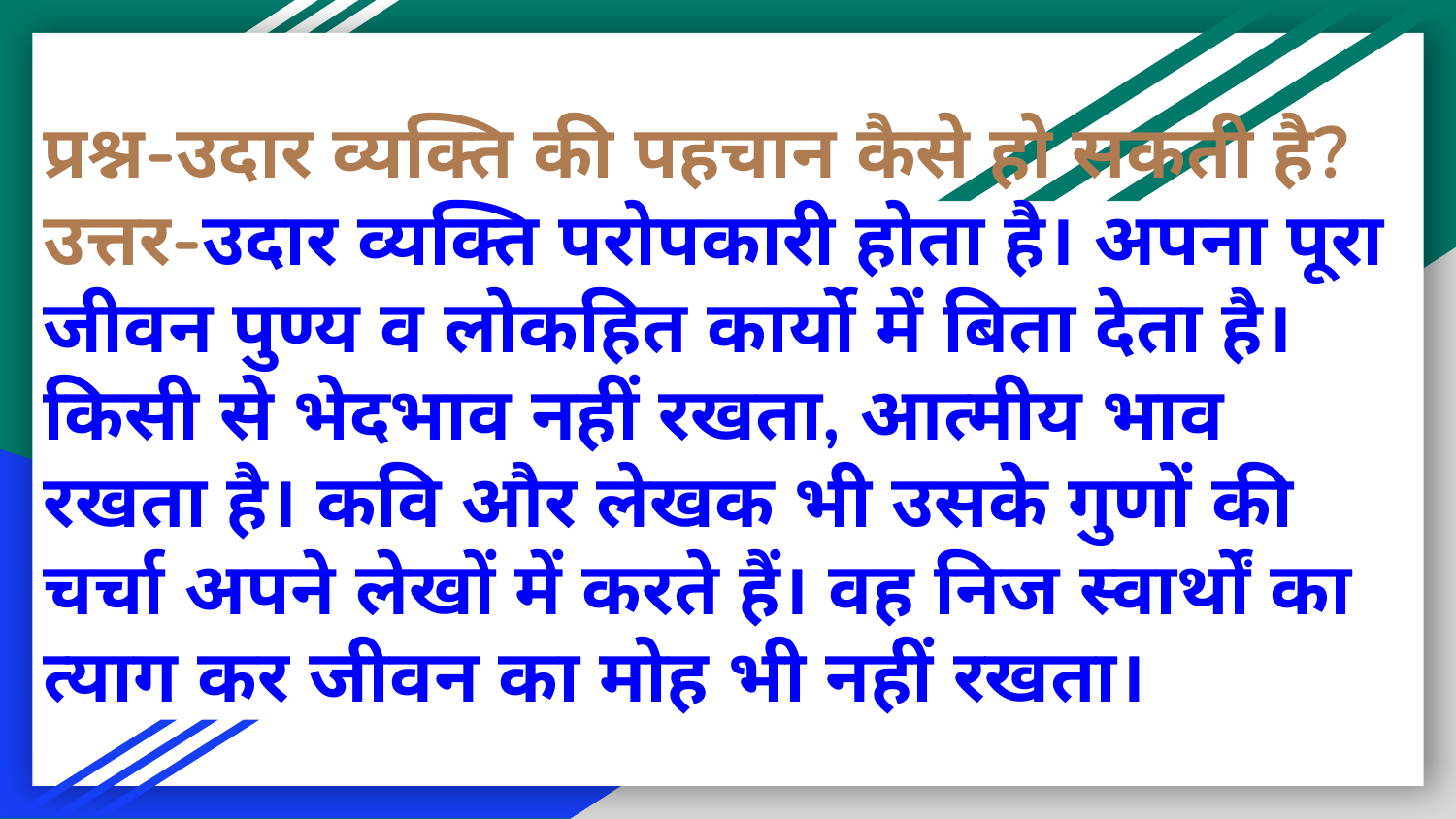

# प्रश्न-उदार व्यक्ति की पहचान कैसे हो सकती है?
उत्तर-उदार व्यक्ति परोपकारी होता है। अपना पूरा जीवन पुण्य व लोकहित कार्यो में बिता देता है। किसी से भेदभाव नहीं रखता, आत्मीय भाव रखता है। कवि और लेखक भी उसके गुणों की चर्चा अपने लेखों में करते हैं। वह निज स्वार्थों का त्याग कर जीवन का मोह भी नहीं रखता।